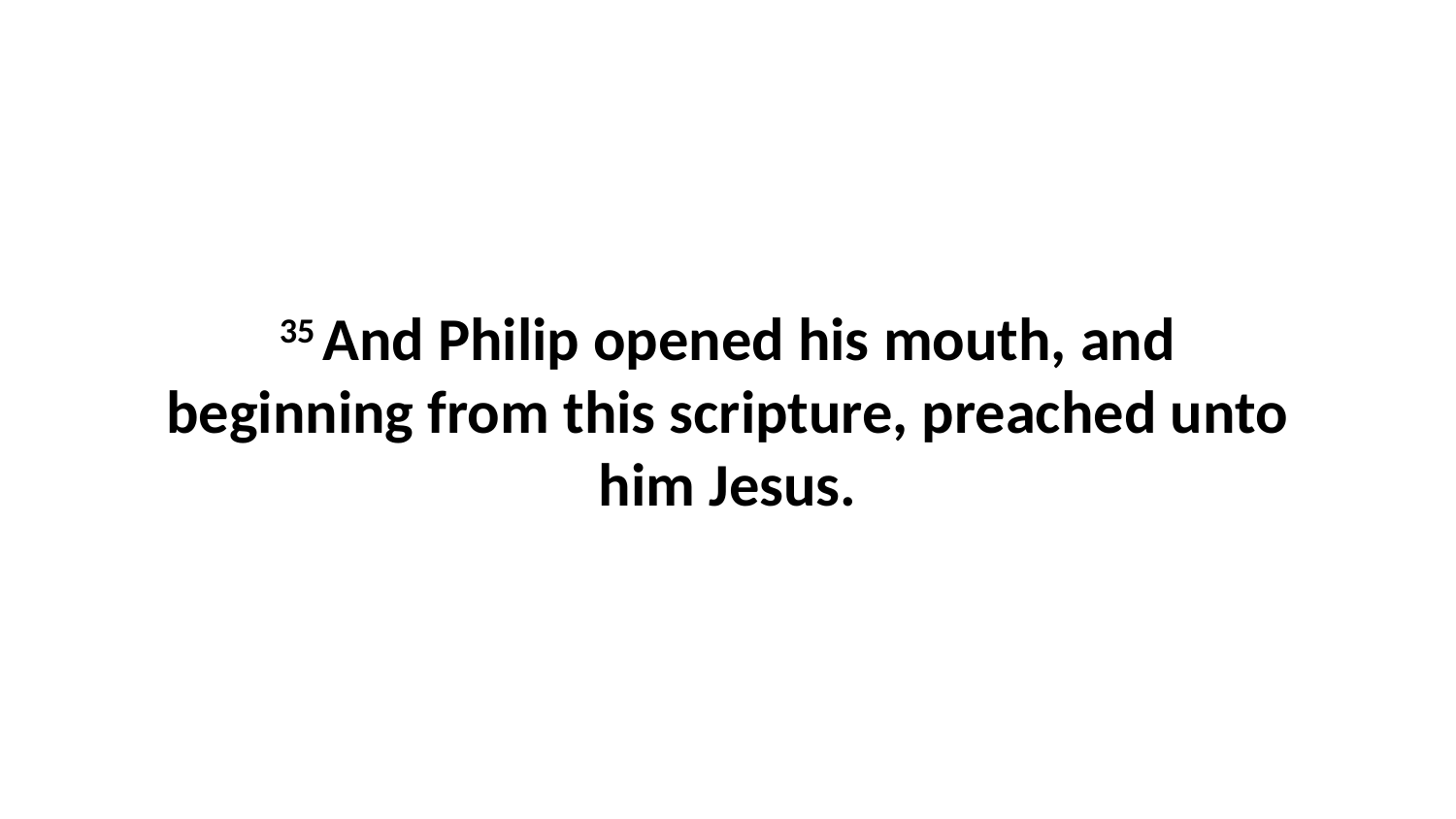

35 And Philip opened his mouth, and beginning from this scripture, preached unto him Jesus.